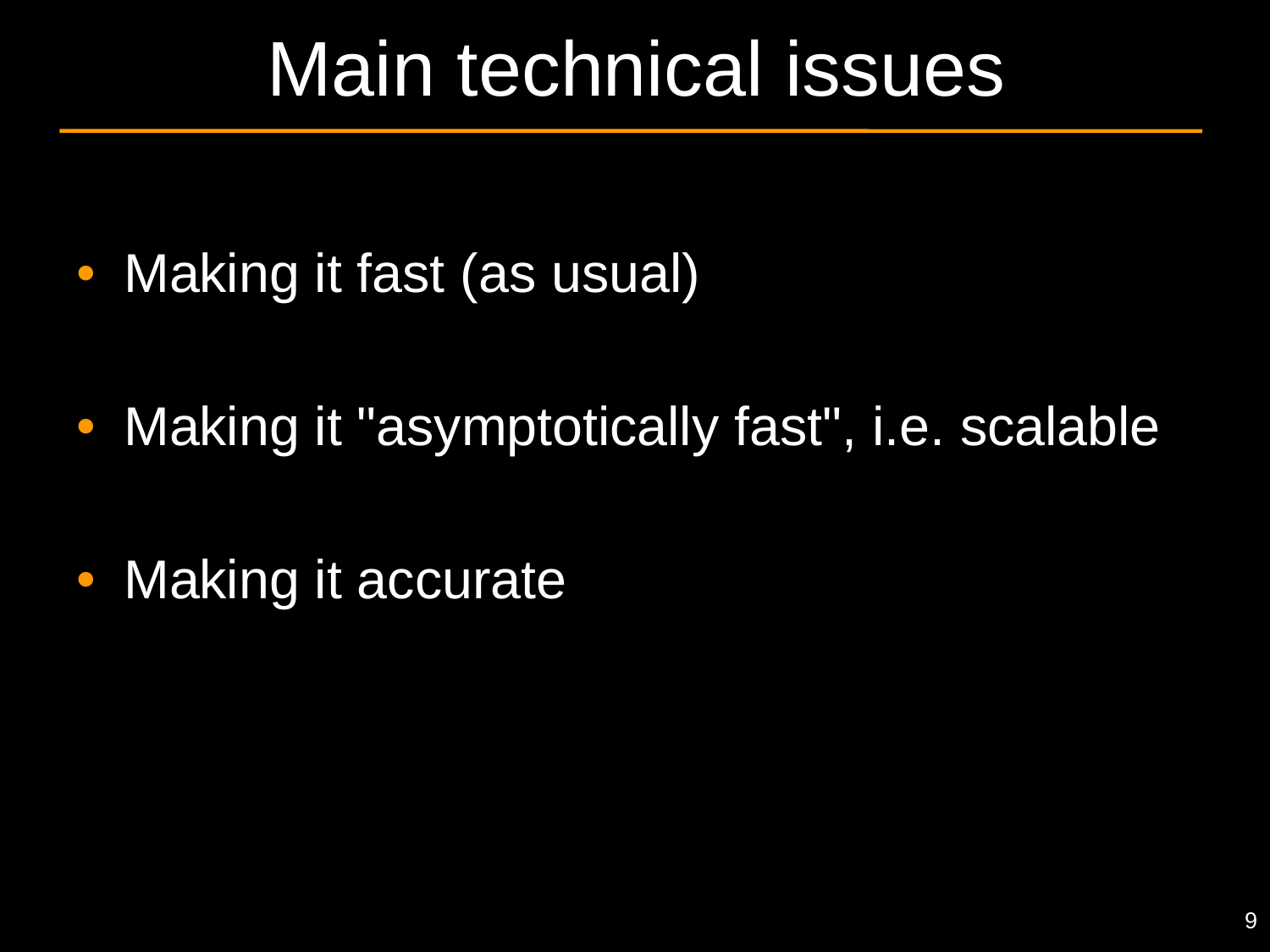

# Main technical issues

Making it fast (as usual)

Making it "asymptotically fast", i.e. scalable

Making it accurate
9